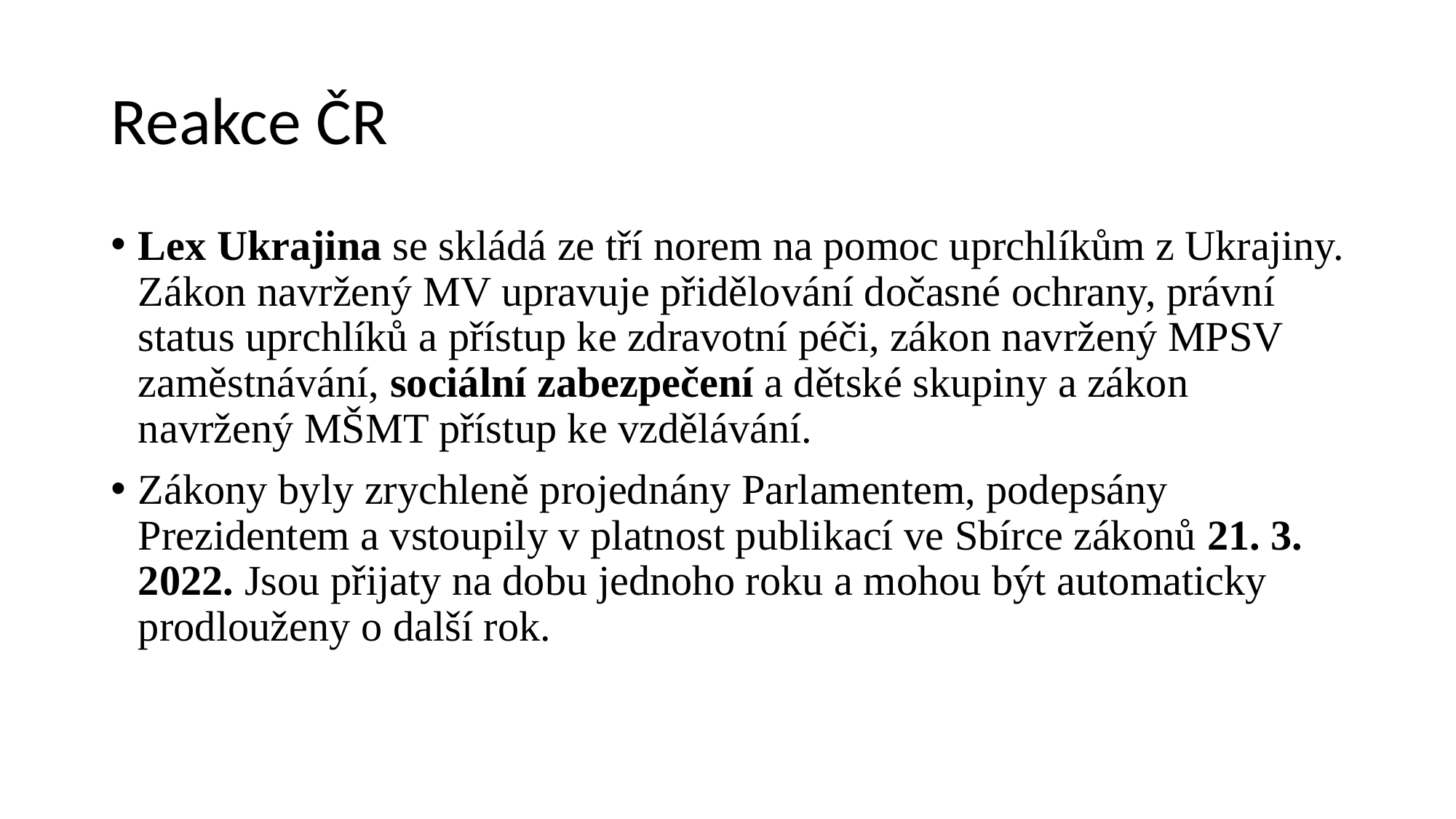

# Reakce ČR
Lex Ukrajina se skládá ze tří norem na pomoc uprchlíkům z Ukrajiny. Zákon navržený MV upravuje přidělování dočasné ochrany, právní status uprchlíků a přístup ke zdravotní péči, zákon navržený MPSV zaměstnávání, sociální zabezpečení a dětské skupiny a zákon navržený MŠMT přístup ke vzdělávání.
Zákony byly zrychleně projednány Parlamentem, podepsány Prezidentem a vstoupily v platnost publikací ve Sbírce zákonů 21. 3. 2022. Jsou přijaty na dobu jednoho roku a mohou být automaticky prodlouženy o další rok.